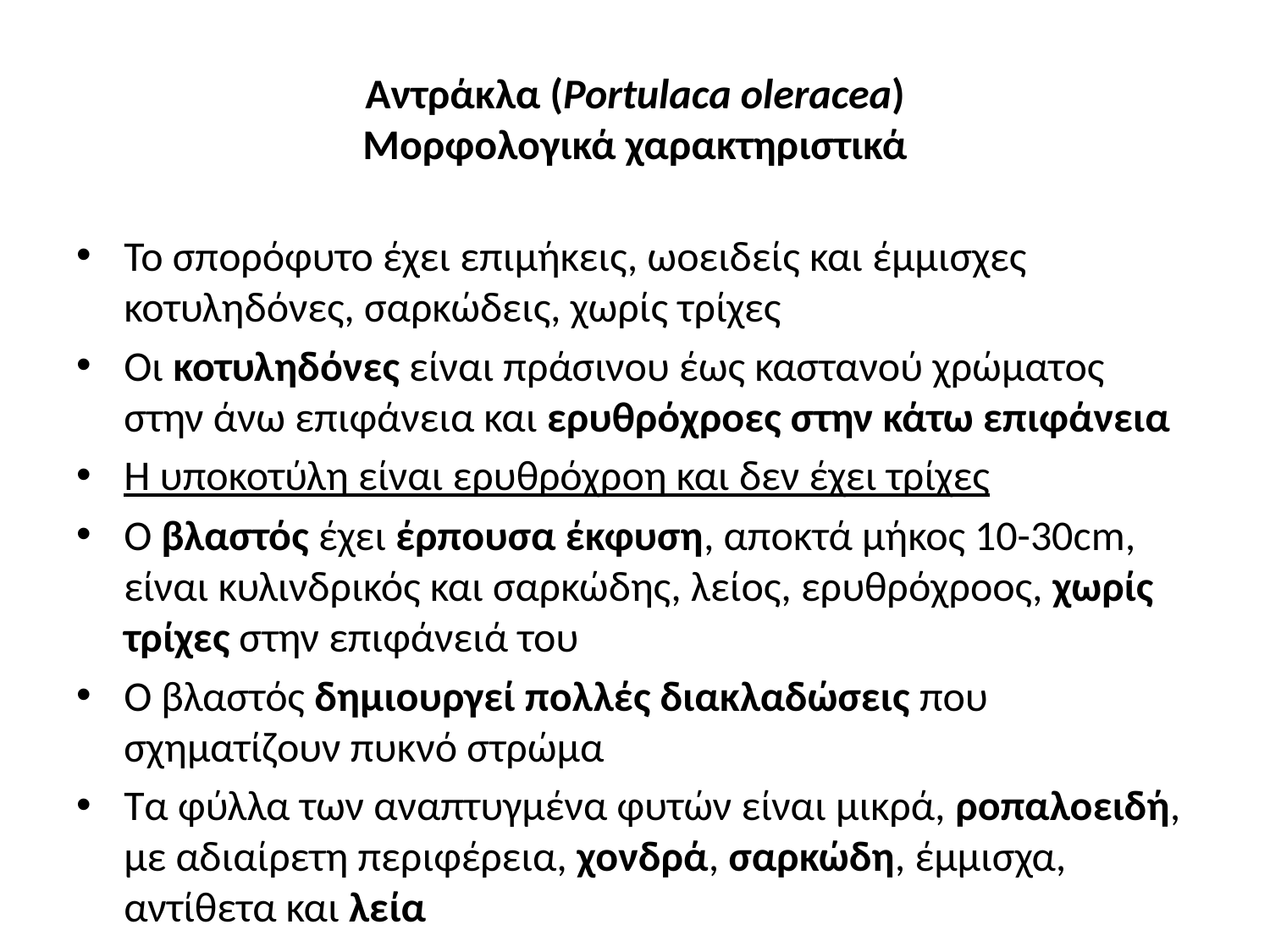

# Αντράκλα (Portulaca oleracea) Μορφολογικά χαρακτηριστικά
Το σπορόφυτο έχει επιμήκεις, ωοειδείς και έμμισχες κοτυληδόνες, σαρκώδεις, χωρίς τρίχες
Οι κοτυληδόνες είναι πράσινου έως καστανού χρώματος στην άνω επιφάνεια και ερυθρόχροες στην κάτω επιφάνεια
Η υποκοτύλη είναι ερυθρόχροη και δεν έχει τρίχες
Ο βλαστός έχει έρπουσα έκφυση, αποκτά μήκος 10-30cm, είναι κυλινδρικός και σαρκώδης, λείος, ερυθρόχροος, χωρίς τρίχες στην επιφάνειά του
Ο βλαστός δημιουργεί πολλές διακλαδώσεις που σχηματίζουν πυκνό στρώμα
Τα φύλλα των αναπτυγμένα φυτών είναι μικρά, ροπαλοειδή, με αδιαίρετη περιφέρεια, χονδρά, σαρκώδη, έμμισχα, αντίθετα και λεία